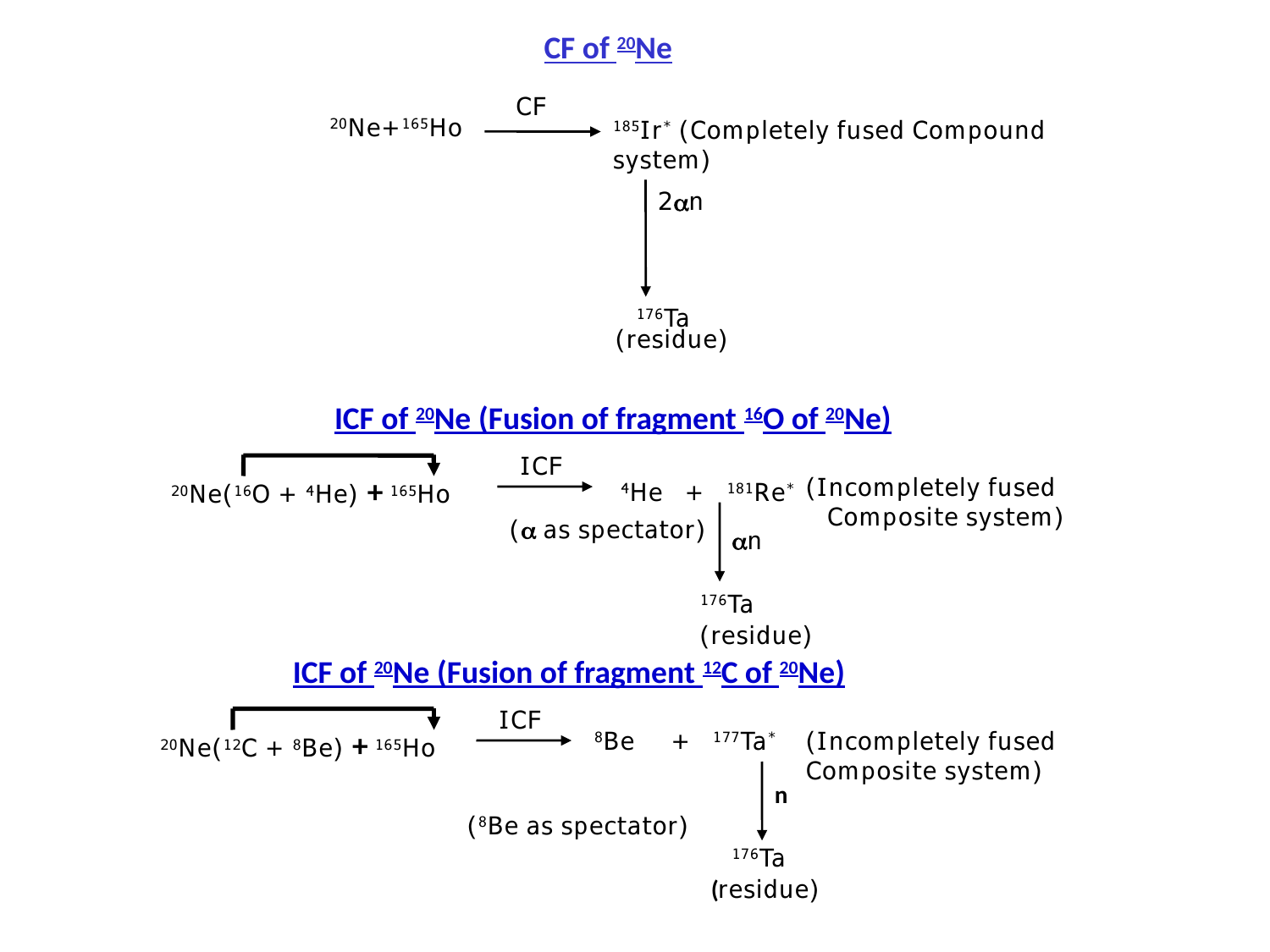

CF of 20Ne
CF
20Ne+165Ho
185Ir* (Completely fused Compound system)
176Ta
(residue)
2αn

ICF of 20Ne (Fusion of fragment 16O of 20Ne)

ICF

20Ne(16O + 4He) + 165Ho
4He   +   181Re*
(α as spectator)
176Ta
(residue)
(Incompletely fused     Composite system)

αn
ICF of 20Ne (Fusion of fragment 12C of 20Ne)

ICF

8Be     +   177Ta*
(Incompletely fused Composite system)
(8Be as spectator)
176Ta
(residue)
20Ne(12C + 8Be) + 165Ho

n